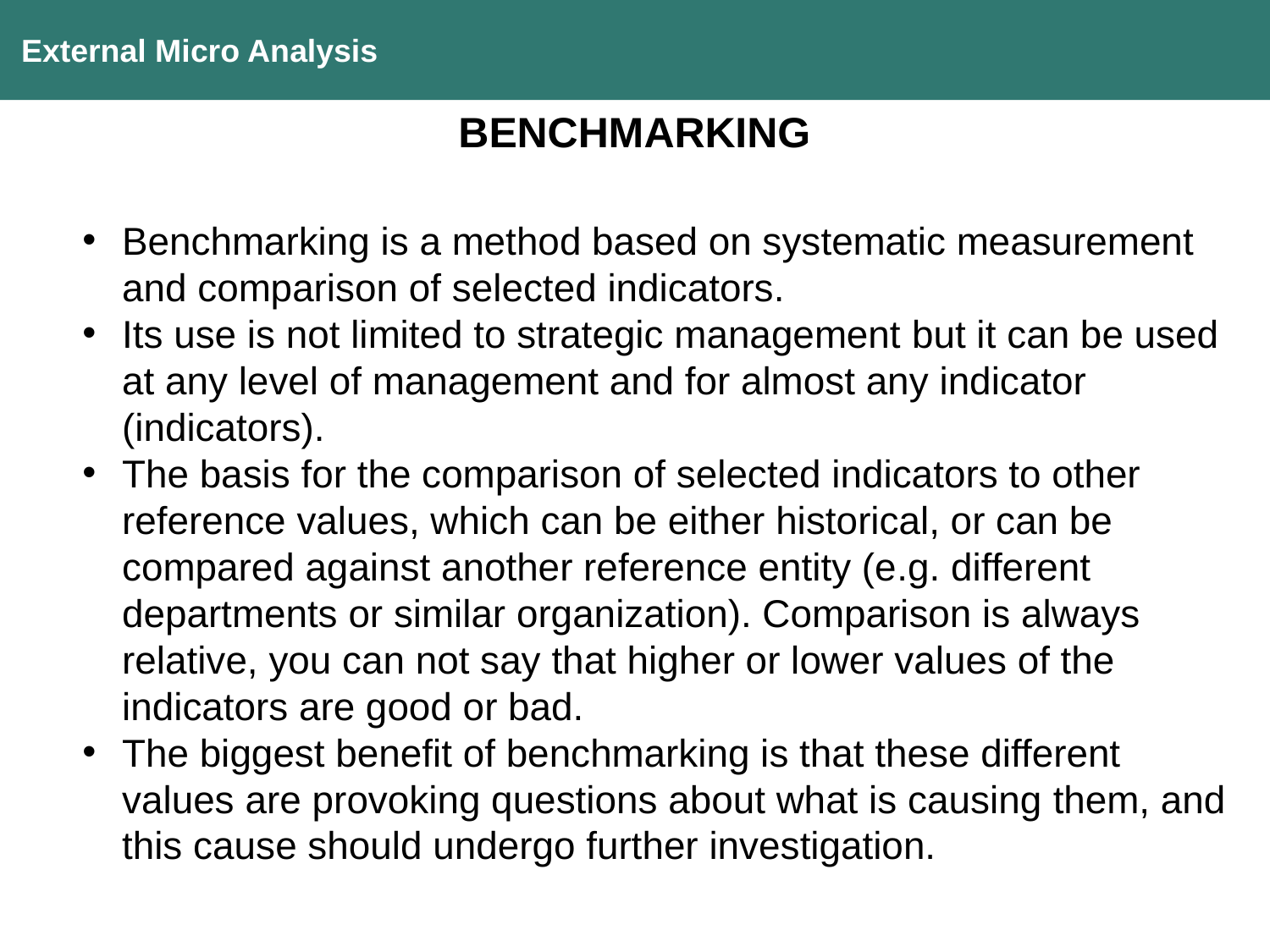

External Micro Analysis
BENCHMARKING
Benchmarking is a method based on systematic measurement and comparison of selected indicators.
Its use is not limited to strategic management but it can be used at any level of management and for almost any indicator (indicators).
The basis for the comparison of selected indicators to other reference values, which can be either historical, or can be compared against another reference entity (e.g. different departments or similar organization). Comparison is always relative, you can not say that higher or lower values of the indicators are good or bad.
The biggest benefit of benchmarking is that these different values are provoking questions about what is causing them, and this cause should undergo further investigation.